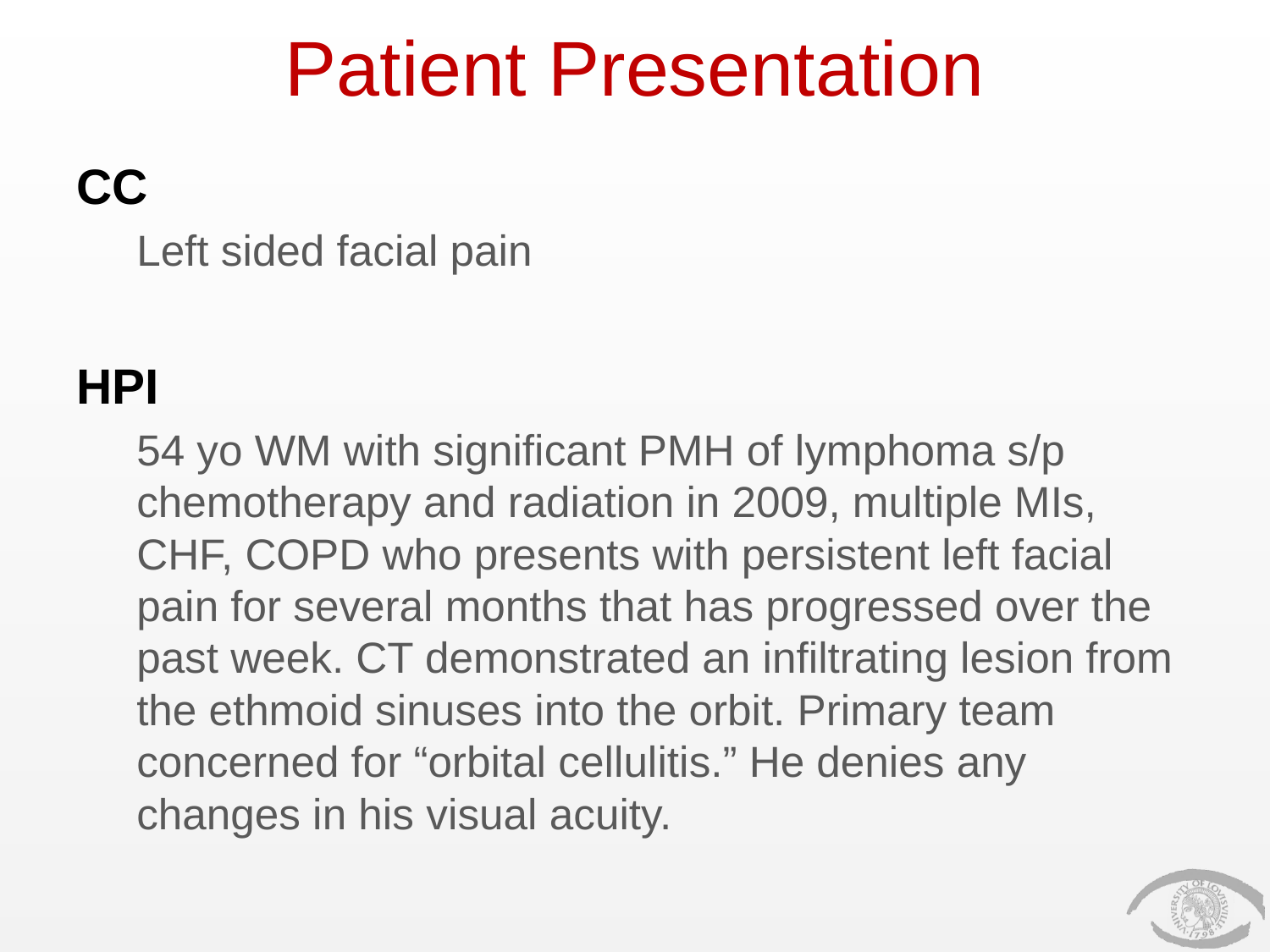

# Patient Presentation
CC
Left sided facial pain

HPI
54 yo WM with significant PMH of lymphoma s/p chemotherapy and radiation in 2009, multiple MIs, CHF, COPD who presents with persistent left facial pain for several months that has progressed over the past week. CT demonstrated an infiltrating lesion from the ethmoid sinuses into the orbit. Primary team concerned for “orbital cellulitis.” He denies any changes in his visual acuity.